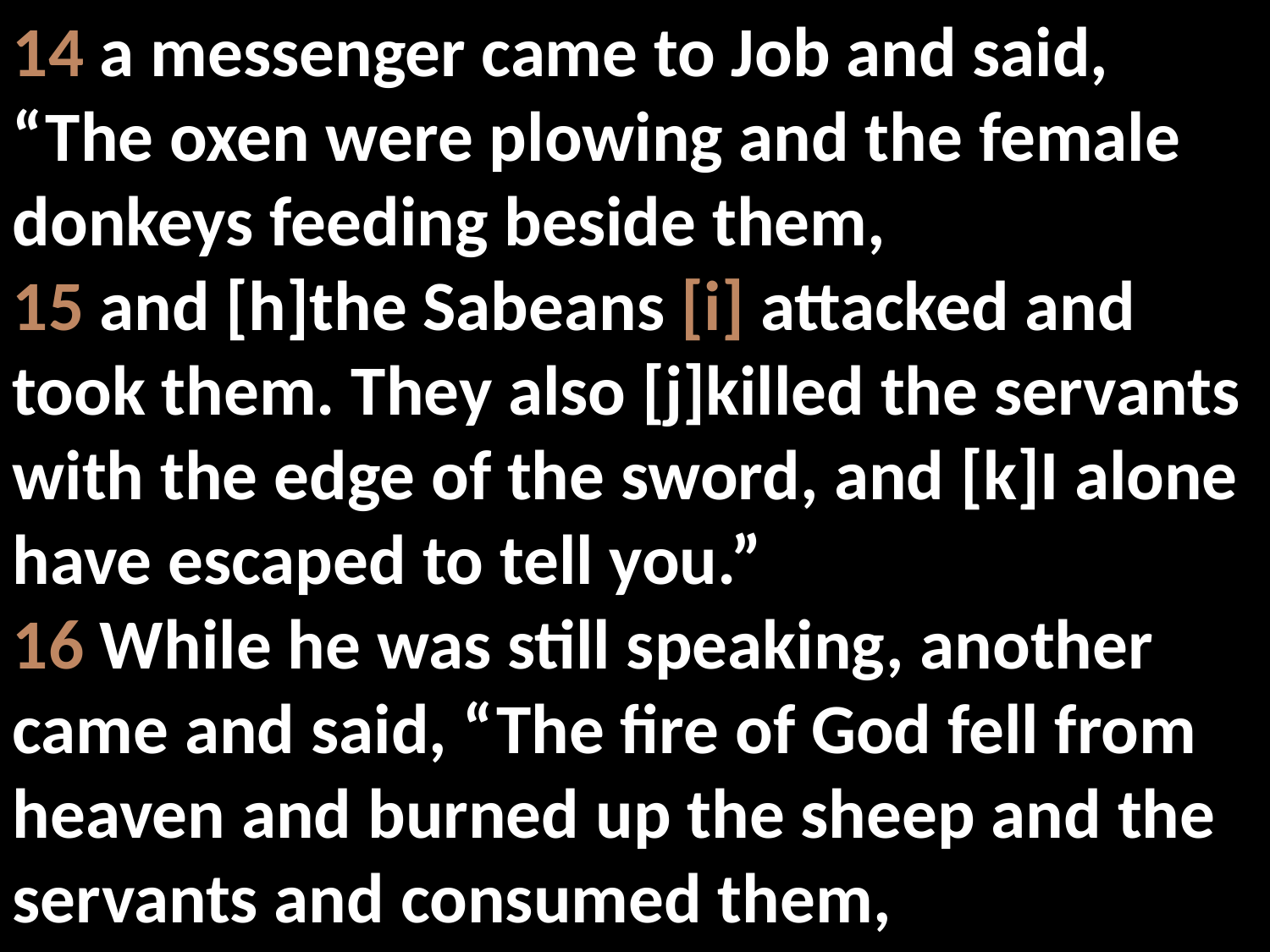

14 a messenger came to Job and said, “The oxen were plowing and the female donkeys feeding beside them,
15 and [h]the Sabeans [i] attacked and took them. They also [j]killed the servants with the edge of the sword, and [k]I alone have escaped to tell you.”
16 While he was still speaking, another came and said, “The fire of God fell from heaven and burned up the sheep and the servants and consumed them,